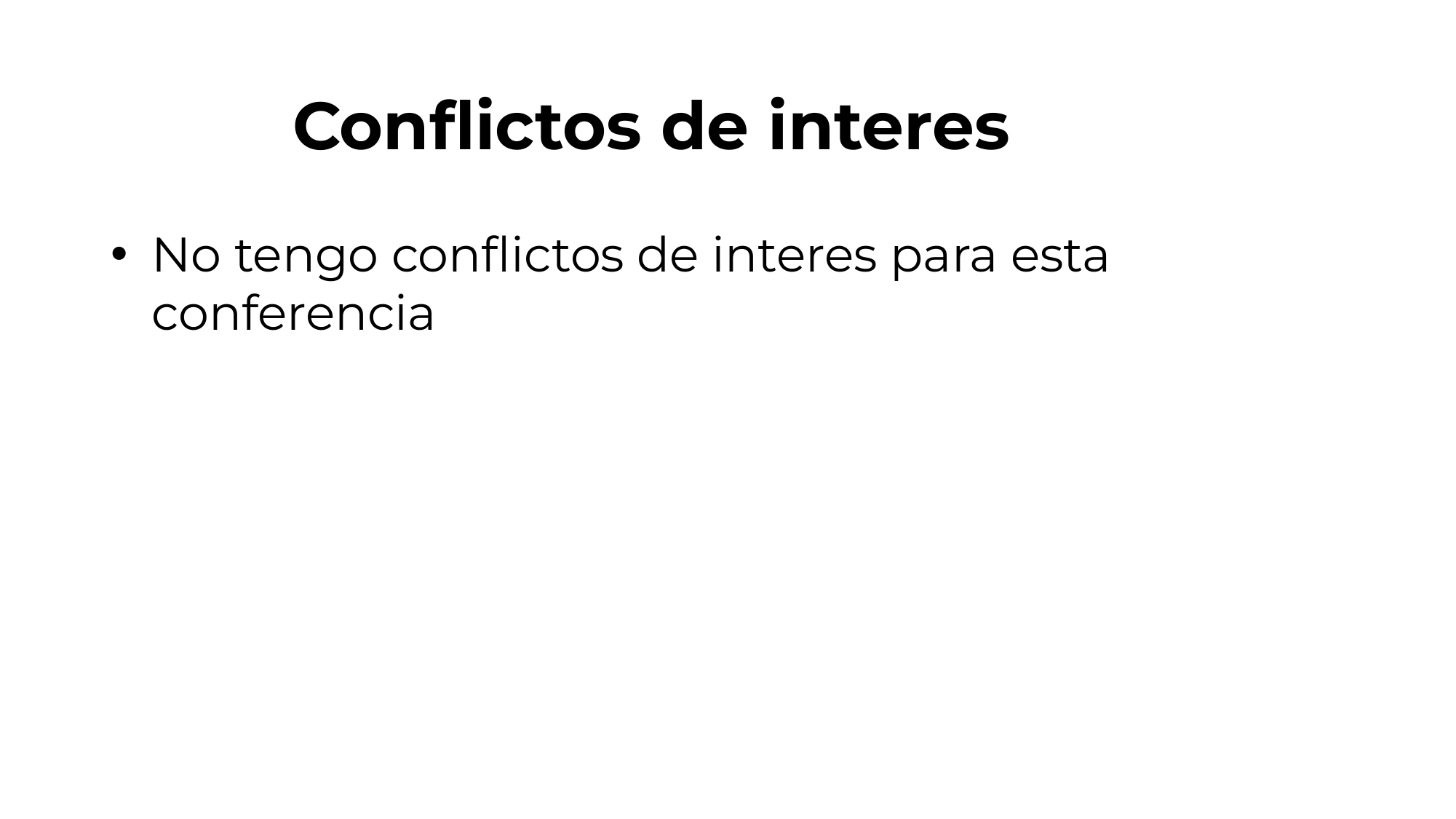

# Conflictos de interes
No tengo conflictos de interes para esta conferencia